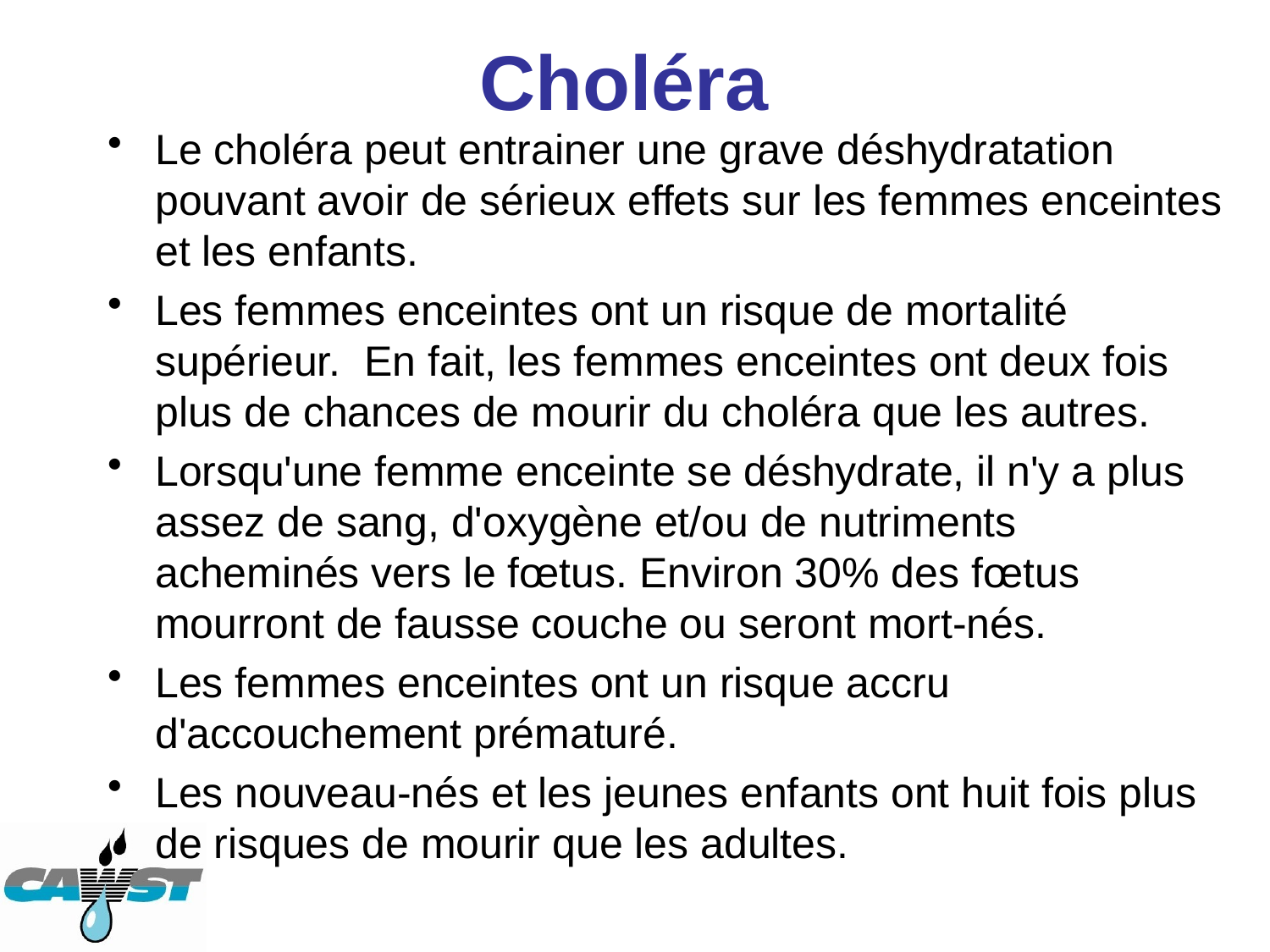

# Choléra
Le choléra peut entrainer une grave déshydratation pouvant avoir de sérieux effets sur les femmes enceintes et les enfants.
Les femmes enceintes ont un risque de mortalité supérieur.  En fait, les femmes enceintes ont deux fois plus de chances de mourir du choléra que les autres.
Lorsqu'une femme enceinte se déshydrate, il n'y a plus assez de sang, d'oxygène et/ou de nutriments acheminés vers le fœtus. Environ 30% des fœtus mourront de fausse couche ou seront mort-nés.
Les femmes enceintes ont un risque accru d'accouchement prématuré.
Les nouveau-nés et les jeunes enfants ont huit fois plus de risques de mourir que les adultes.